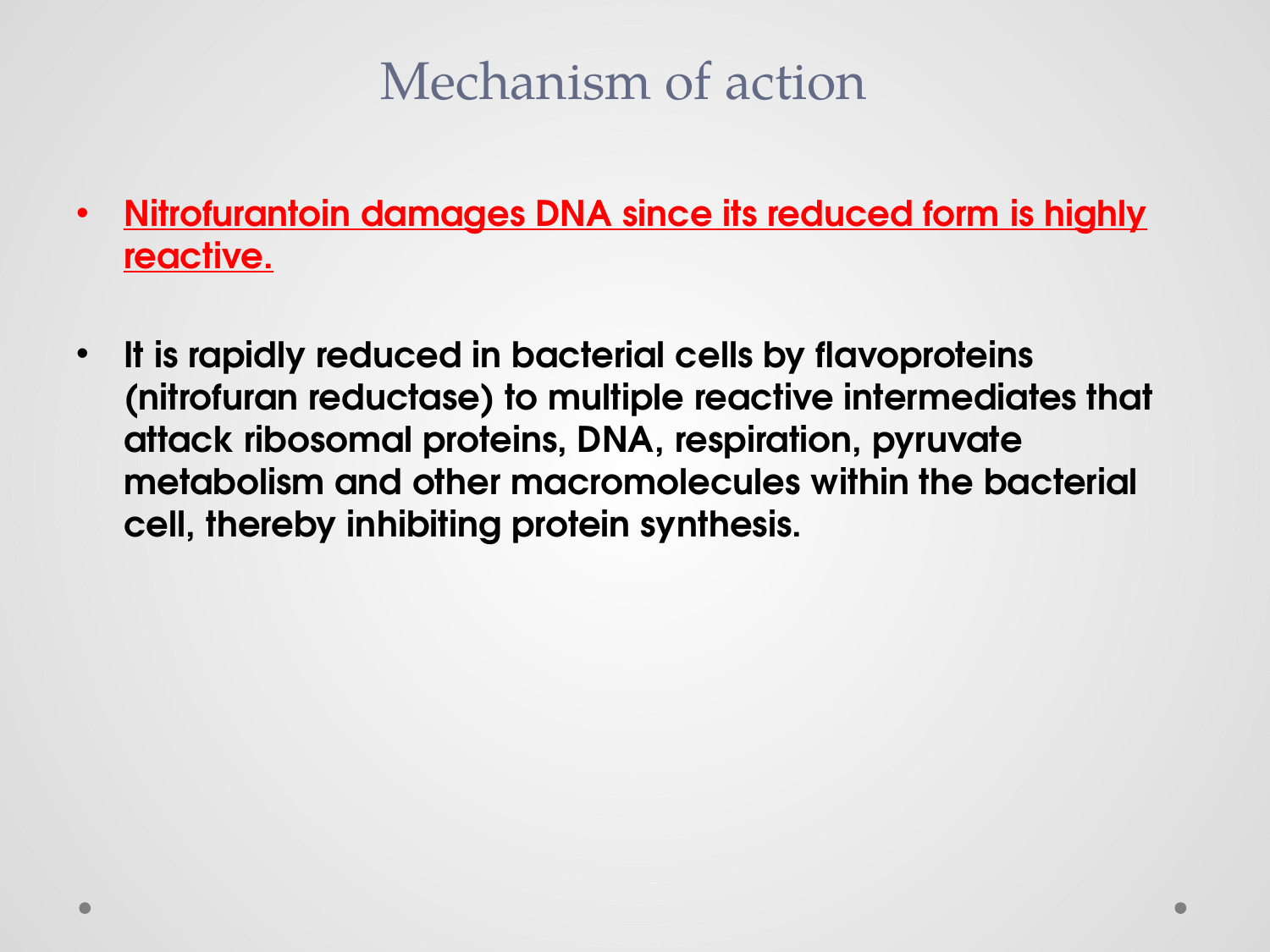

# Mechanism of action

Nitrofurantoin damages DNA since its reduced form is highly reactive.

It is rapidly reduced in bacterial cells by flavoproteins (nitrofuran reductase) to multiple reactive intermediates that attack ribosomal proteins, DNA, respiration, pyruvate metabolism and other macromolecules within the bacterial cell, thereby inhibiting protein synthesis.